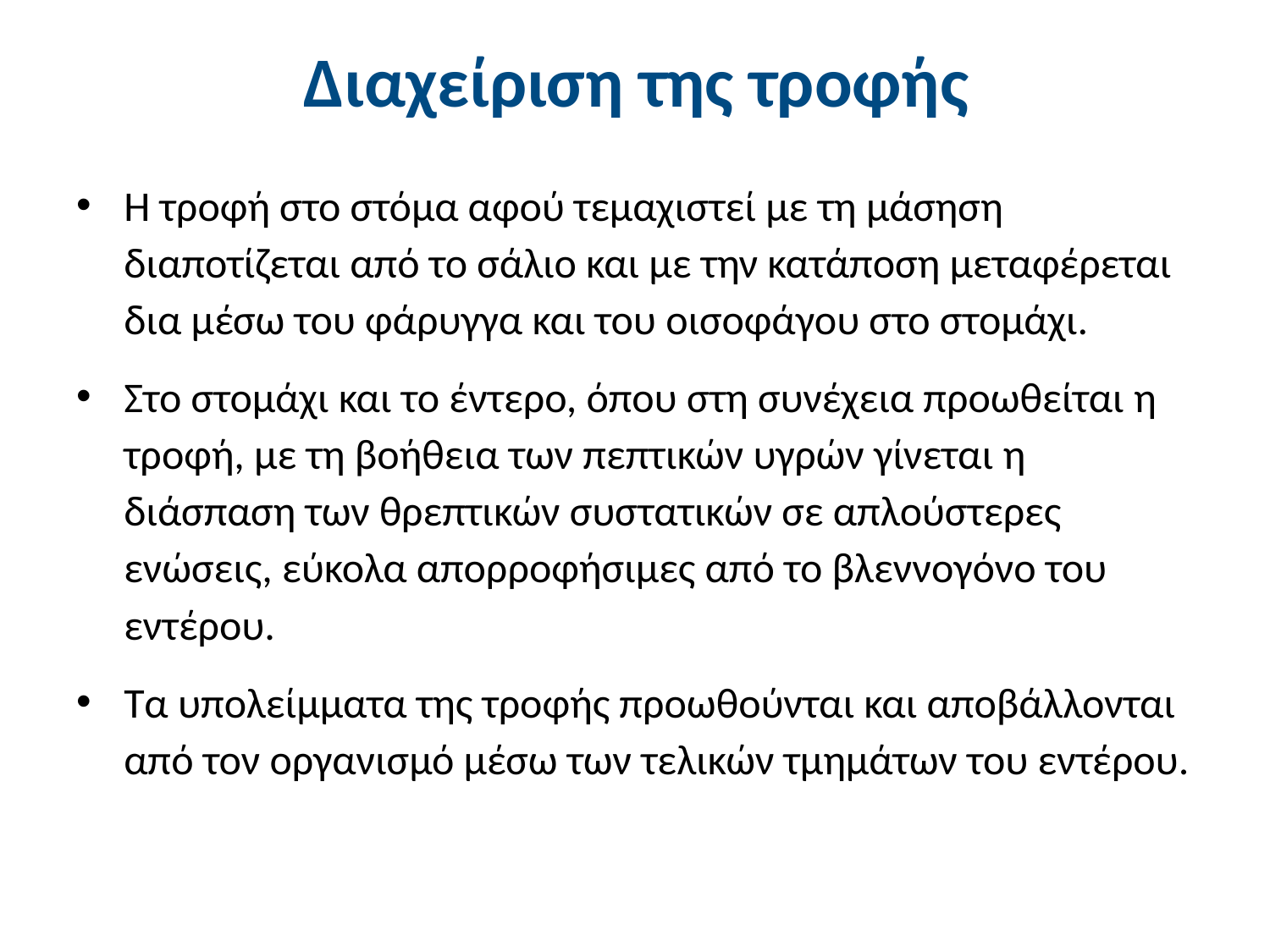

# Διαχείριση της τροφής
Η τροφή στο στόμα αφού τεμαχιστεί με τη μάσηση διαποτίζεται από το σάλιο και με την κατάποση μεταφέρεται δια μέσω του φάρυγγα και του οισοφάγου στο στομάχι.
Στο στομάχι και το έντερο, όπου στη συνέχεια προωθείται η τροφή, με τη βοήθεια των πεπτικών υγρών γίνεται η διάσπαση των θρεπτικών συστατικών σε απλούστερες ενώσεις, εύκολα απορροφήσιμες από το βλεννογόνο του εντέρου.
Τα υπολείμματα της τροφής προωθούνται και αποβάλλονται από τον οργανισμό μέσω των τελικών τμημάτων του εντέρου.